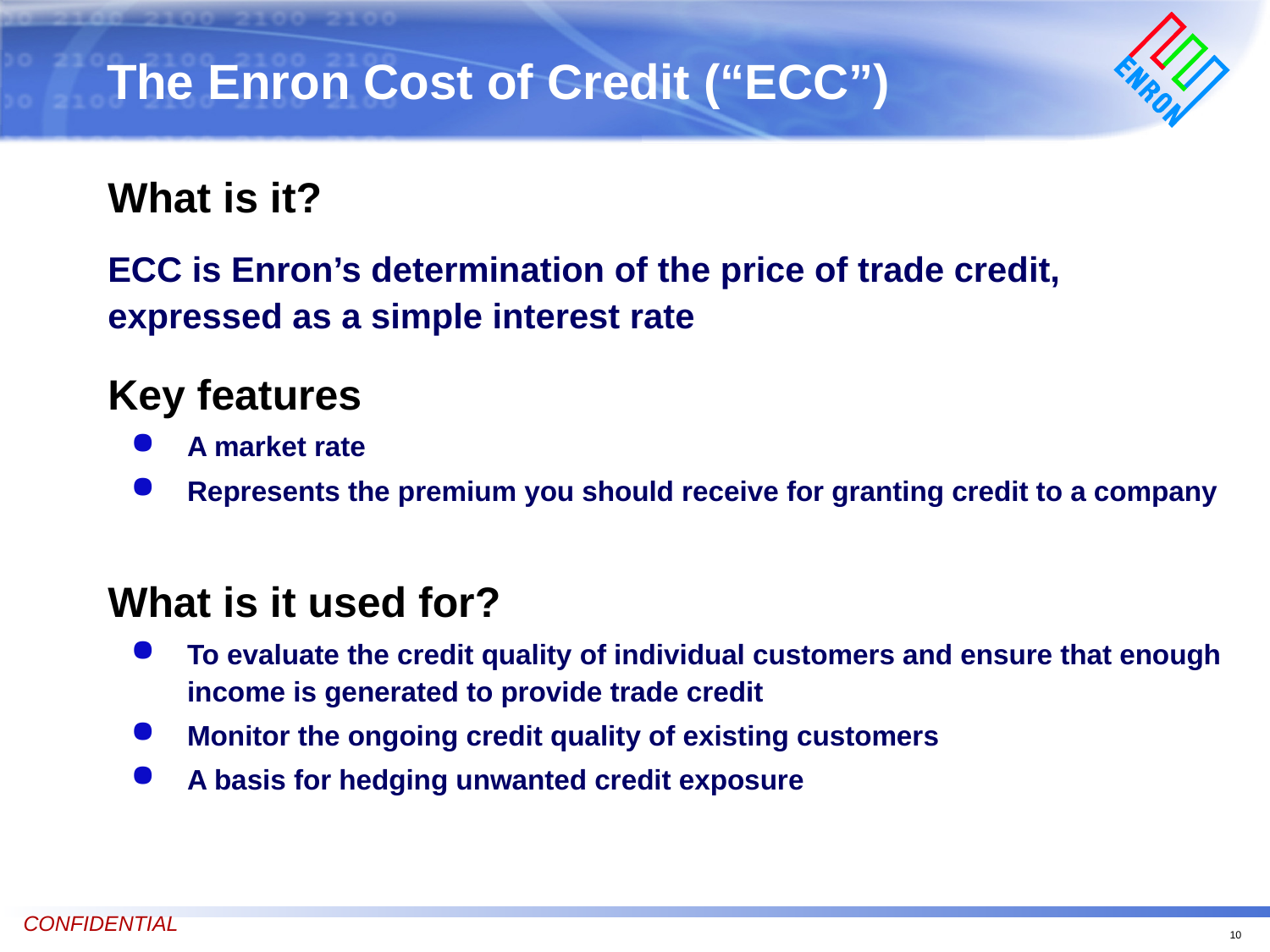

# The Enron Cost of Credit (“ECC”)
What is it?
ECC is Enron’s determination of the price of trade credit, expressed as a simple interest rate
Key features
A market rate
Represents the premium you should receive for granting credit to a company
What is it used for?
To evaluate the credit quality of individual customers and ensure that enough income is generated to provide trade credit
Monitor the ongoing credit quality of existing customers
A basis for hedging unwanted credit exposure